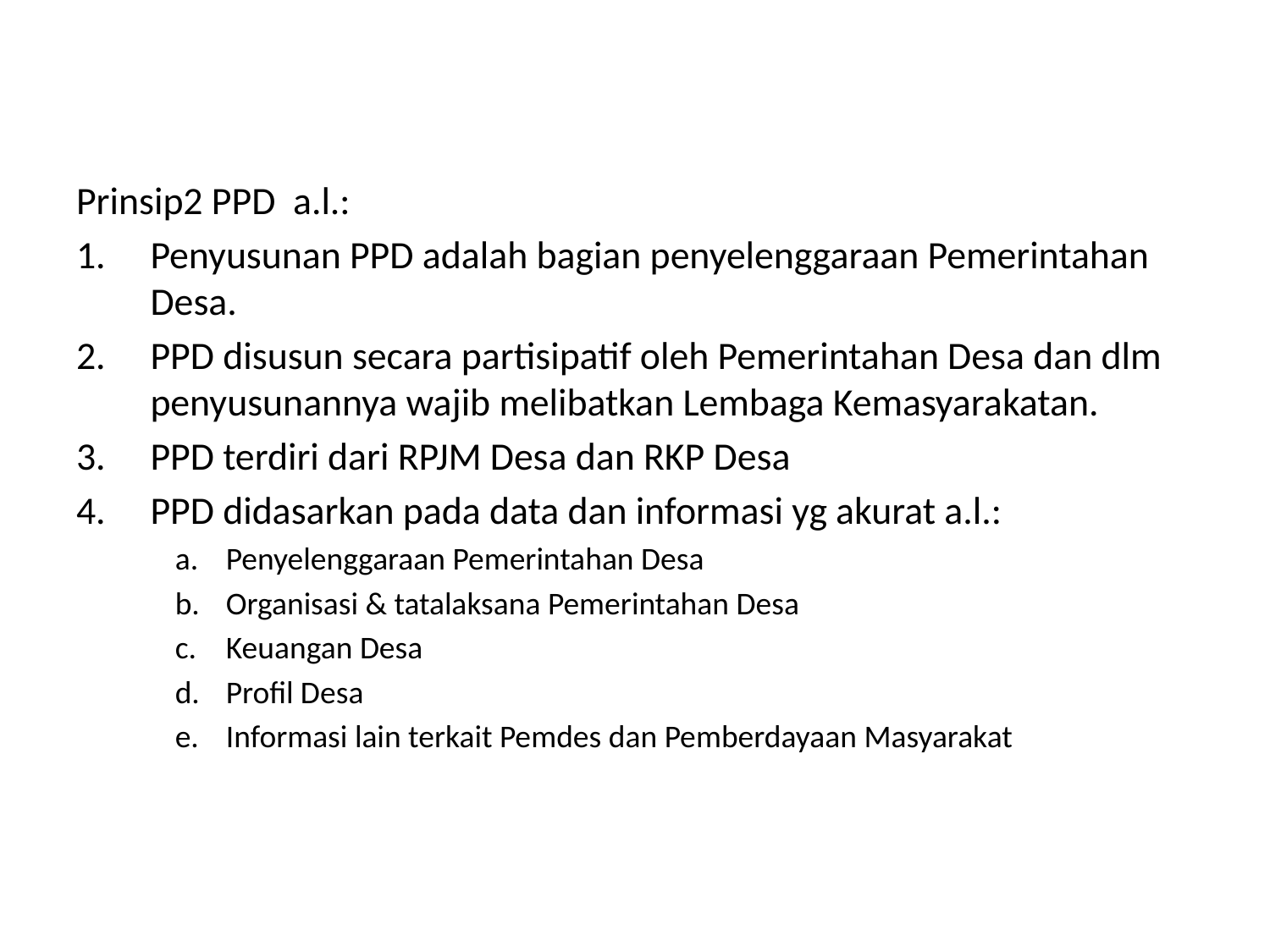

#
Prinsip2 PPD  a.l.:
Penyusunan PPD adalah bagian penyelenggaraan Pemerintahan Desa.
PPD disusun secara partisipatif oleh Pemerintahan Desa dan dlm penyusunannya wajib melibatkan Lembaga Kemasyarakatan.
PPD terdiri dari RPJM Desa dan RKP Desa
PPD didasarkan pada data dan informasi yg akurat a.l.:
Penyelenggaraan Pemerintahan Desa
Organisasi & tatalaksana Pemerintahan Desa
Keuangan Desa
Profil Desa
Informasi lain terkait Pemdes dan Pemberdayaan Masyarakat
4